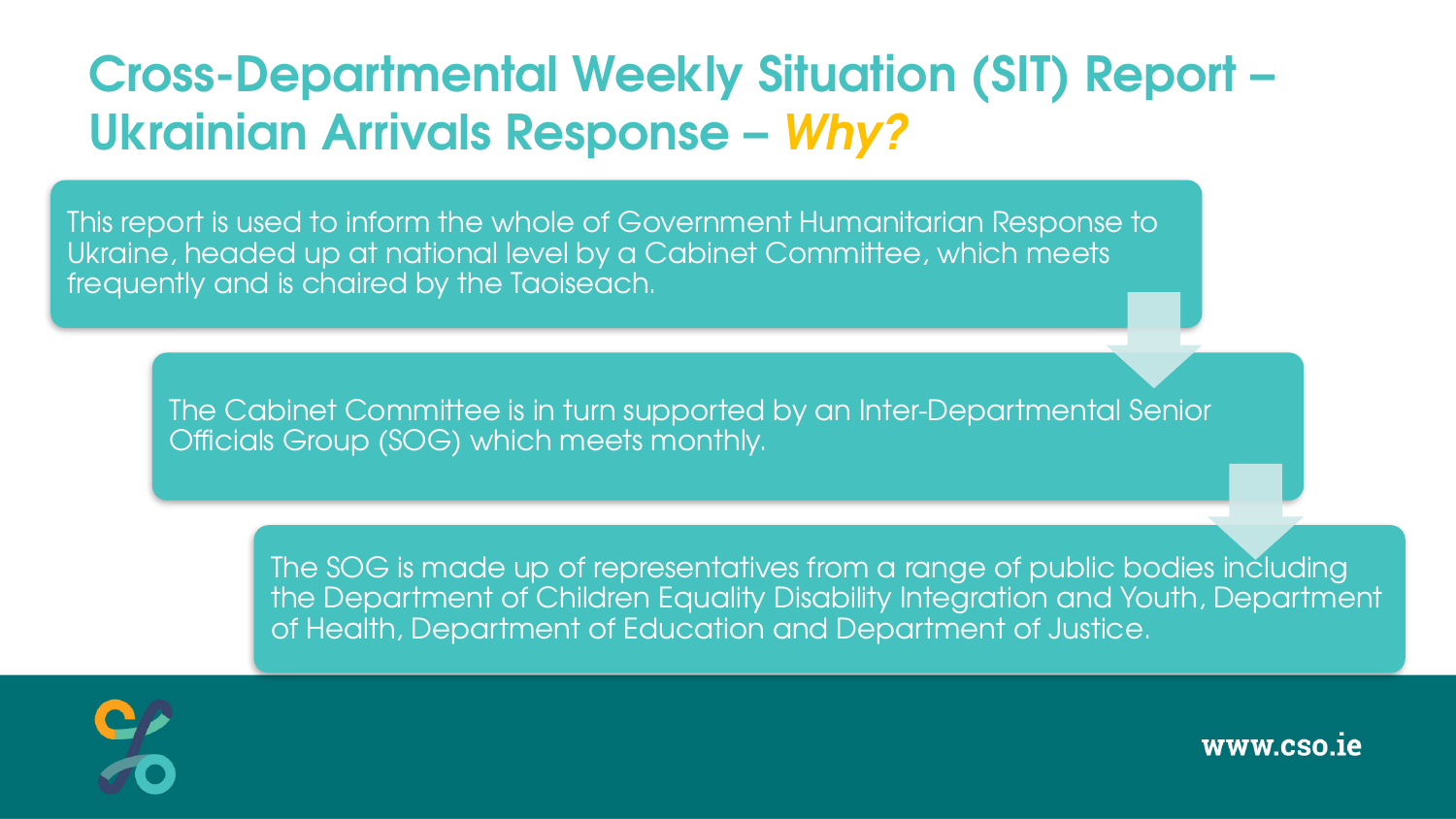

# Cross-Departmental Weekly Situation (SIT) Report – Ukrainian Arrivals Response – Why?
This report is used to inform the whole of Government Humanitarian Response to Ukraine, headed up at national level by a Cabinet Committee, which meets frequently and is chaired by the Taoiseach.
The Cabinet Committee is in turn supported by an Inter-Departmental Senior Officials Group (SOG) which meets monthly.
The SOG is made up of representatives from a range of public bodies including the Department of Children Equality Disability Integration and Youth, Department of Health, Department of Education and Department of Justice.